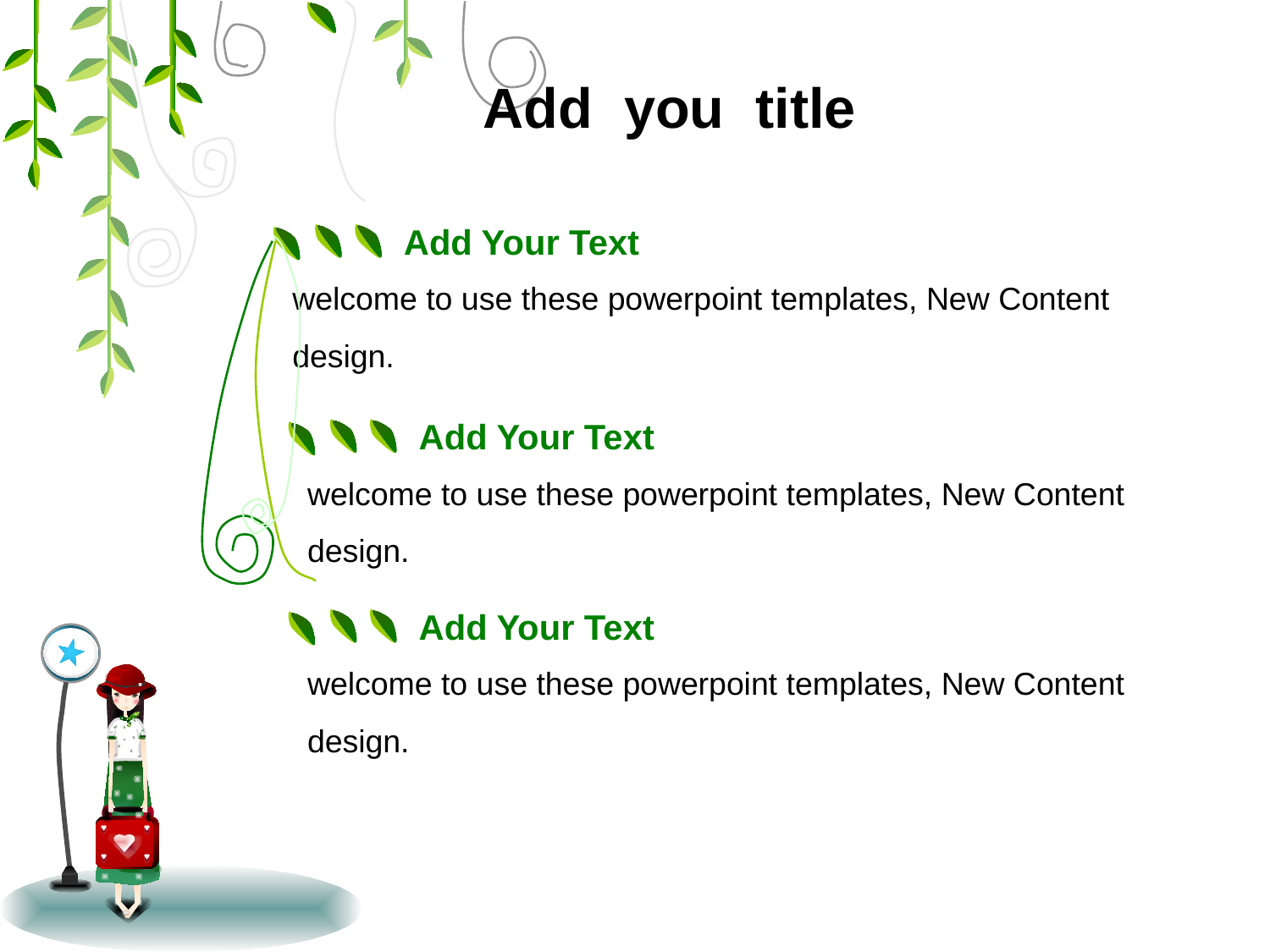

# Add  you  title
Add Your Text

welcome to use these powerpoint templates, New Content design.

Add Your Text

welcome to use these powerpoint templates, New Content design.
Add Your Text

welcome to use these powerpoint templates, New Content design.